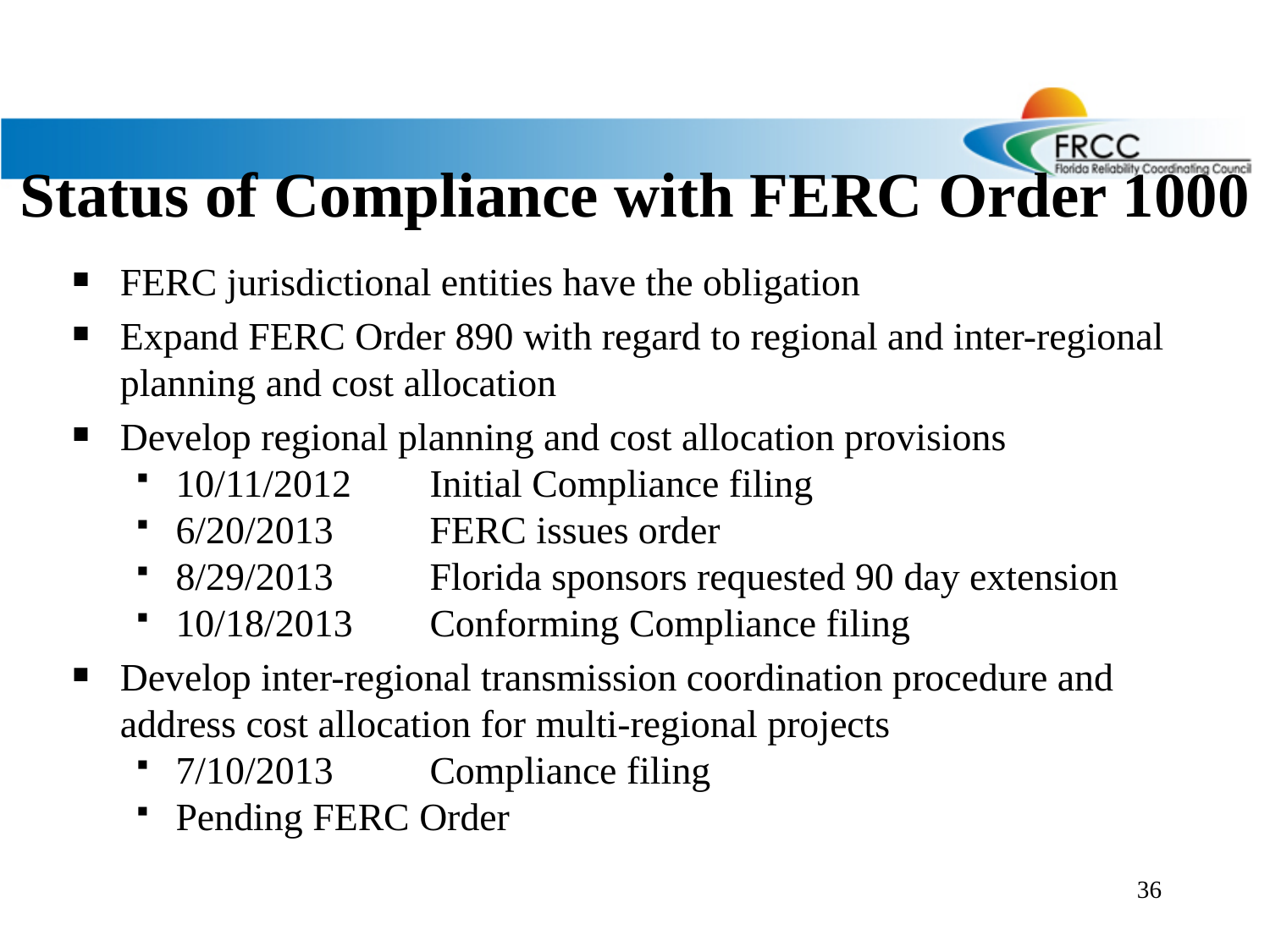

# Status of Compliance with FERC Order 1000
FERC jurisdictional entities have the obligation
Expand FERC Order 890 with regard to regional and inter-regional planning and cost allocation
Develop regional planning and cost allocation provisions
10/11/2012	Initial Compliance filing
6/20/2013	FERC issues order
8/29/2013	Florida sponsors requested 90 day extension
10/18/2013	Conforming Compliance filing
Develop inter-regional transmission coordination procedure and address cost allocation for multi-regional projects
7/10/2013	Compliance filing
Pending FERC Order
36